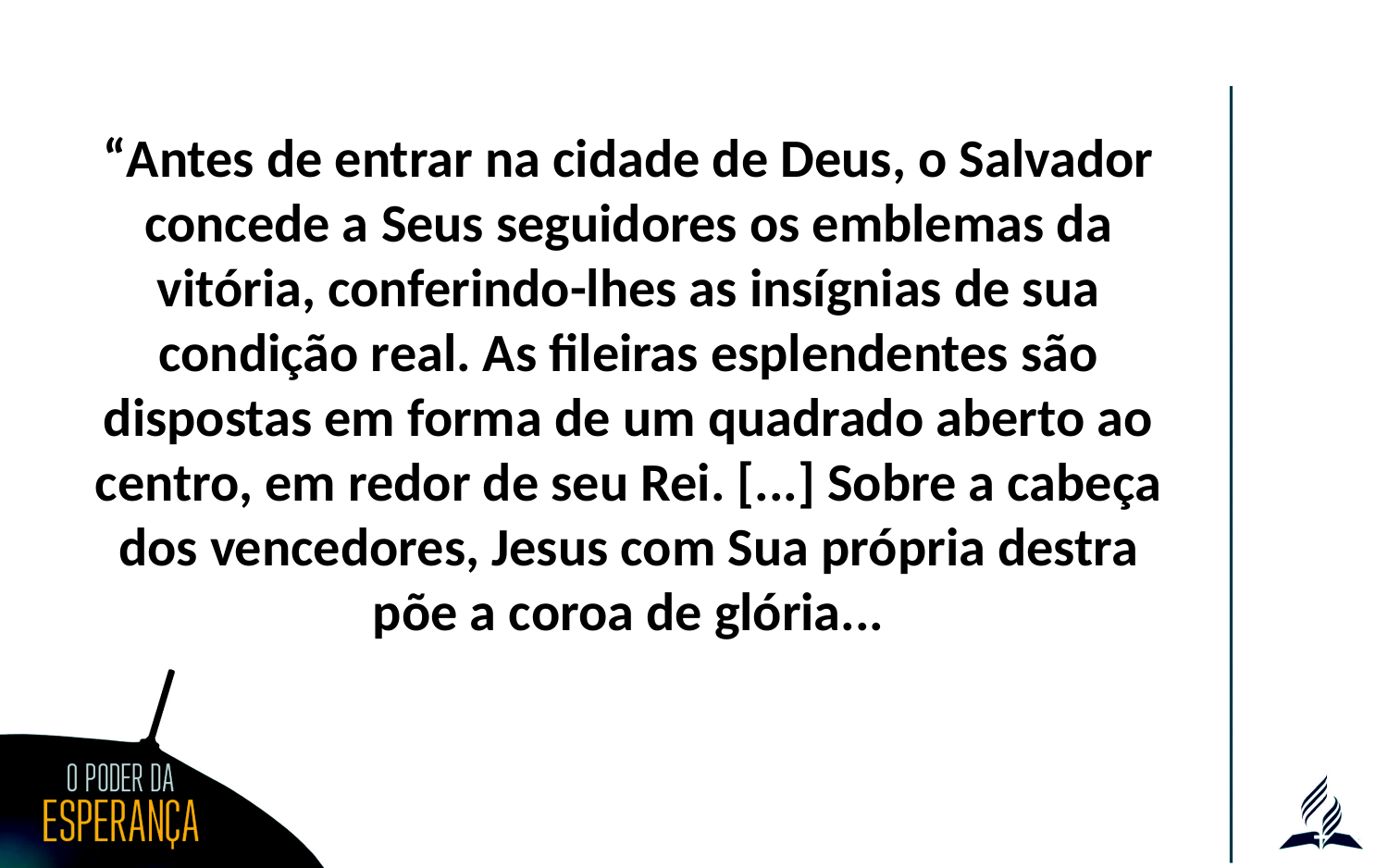

“Antes de entrar na cidade de Deus, o Salvador concede a Seus seguidores os emblemas da vitória, conferindo-lhes as insígnias de sua condição real. As fileiras esplendentes são dispostas em forma de um quadrado aberto ao centro, em redor de seu Rei. [...] Sobre a cabeça dos vencedores, Jesus com Sua própria destra põe a coroa de glória...